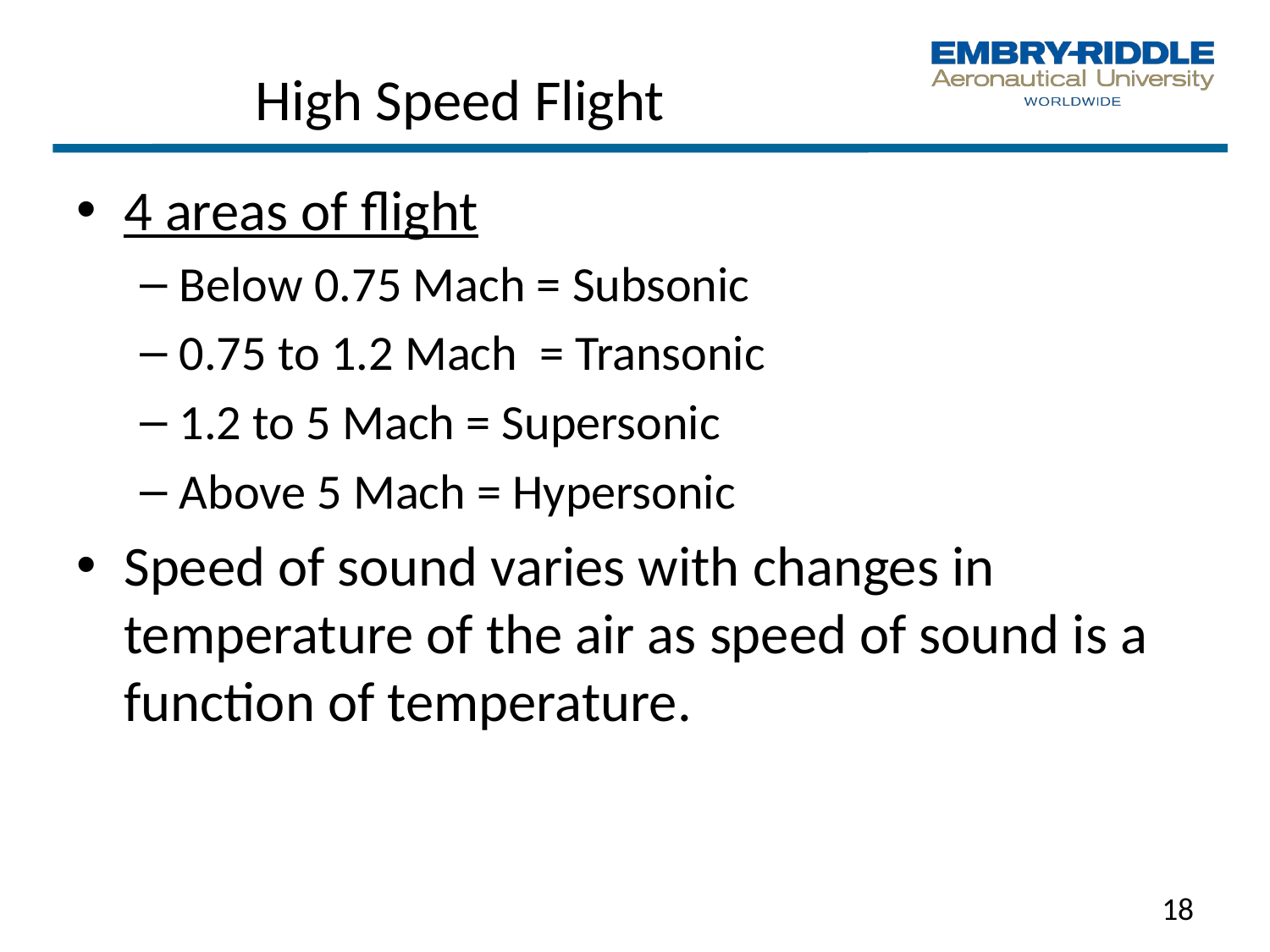

# High Speed Flight
4 areas of flight
Below 0.75 Mach = Subsonic
0.75 to 1.2 Mach  = Transonic
1.2 to 5 Mach = Supersonic
Above 5 Mach = Hypersonic
Speed of sound varies with changes in temperature of the air as speed of sound is a function of temperature.

18